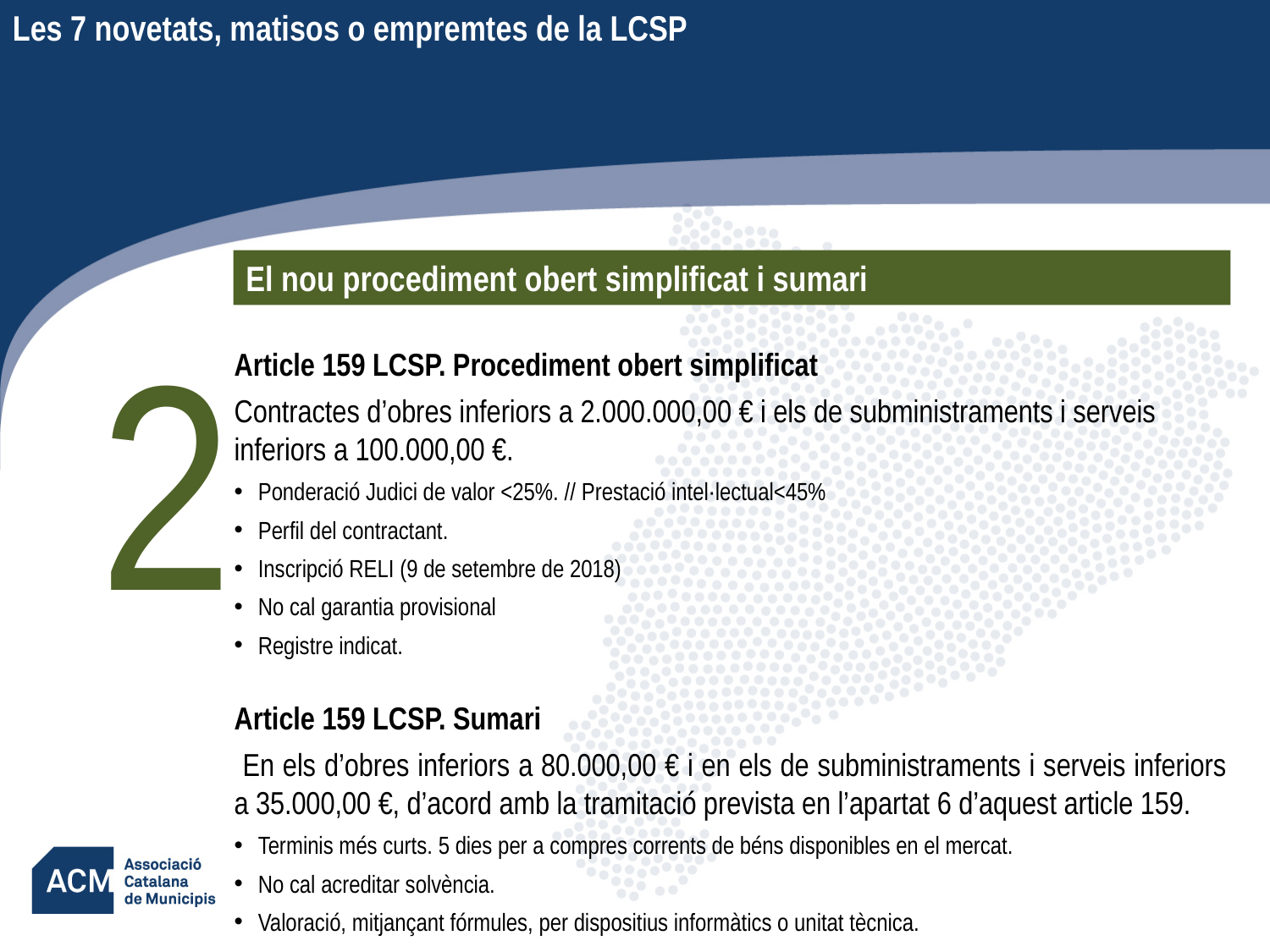

Les 7 novetats, matisos o empremtes de la LCSP

El nou procediment obert simplificat i sumari
2
Article 159 LCSP. Procediment obert simplificat
Contractes d’obres inferiors a 2.000.000,00 € i els de subministraments i serveis inferiors a 100.000,00 €.
Ponderació Judici de valor <25%. // Prestació intel·lectual<45%
Perfil del contractant.
Inscripció RELI (9 de setembre de 2018)
No cal garantia provisional
Registre indicat.

Article 159 LCSP. Sumari
 En els d’obres inferiors a 80.000,00 € i en els de subministraments i serveis inferiors a 35.000,00 €, d’acord amb la tramitació prevista en l’apartat 6 d’aquest article 159.
Terminis més curts. 5 dies per a compres corrents de béns disponibles en el mercat.
No cal acreditar solvència.
Valoració, mitjançant fórmules, per dispositius informàtics o unitat tècnica.